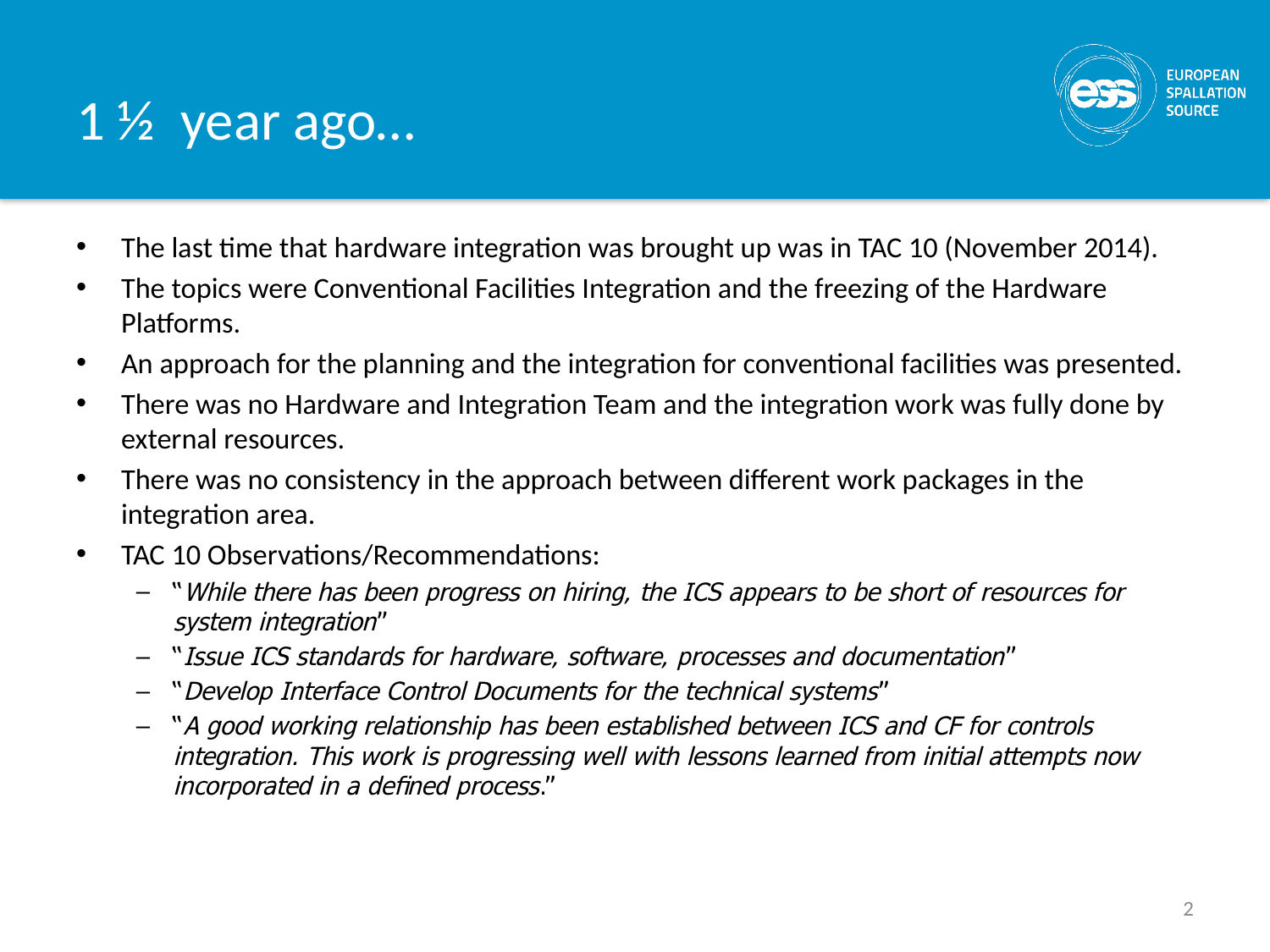

# 1 ½  year ago…
The last time that hardware integration was brought up was in TAC 10 (November 2014).
The topics were Conventional Facilities Integration and the freezing of the Hardware Platforms.
An approach for the planning and the integration for conventional facilities was presented.
There was no Hardware and Integration Team and the integration work was fully done by external resources.
There was no consistency in the approach between different work packages in the integration area.
TAC 10 Observations/Recommendations:
“While there has been progress on hiring, the ICS appears to be short of resources for system integration”
“Issue ICS standards for hardware, software, processes and documentation”
“Develop Interface Control Documents for the technical systems”
“A good working relationship has been established between ICS and CF for controls integration. This work is progressing well with lessons learned from initial attempts now incorporated in a defined process.”

2